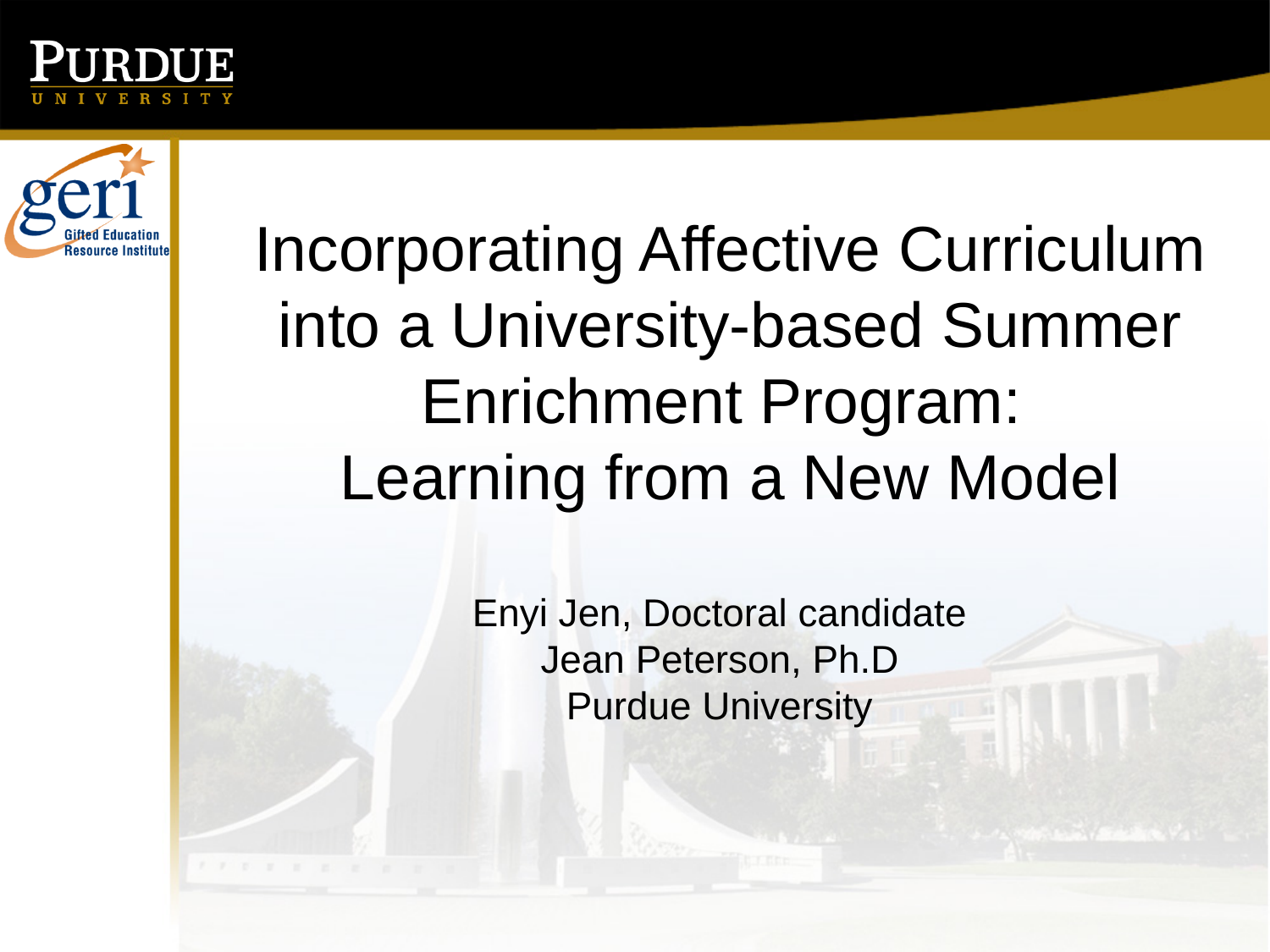

# Incorporating Affective Curriculum into a University-based Summer Enrichment Program: Learning from a New Model
Enyi Jen, Doctoral candidate
Jean Peterson, Ph.D
Purdue University